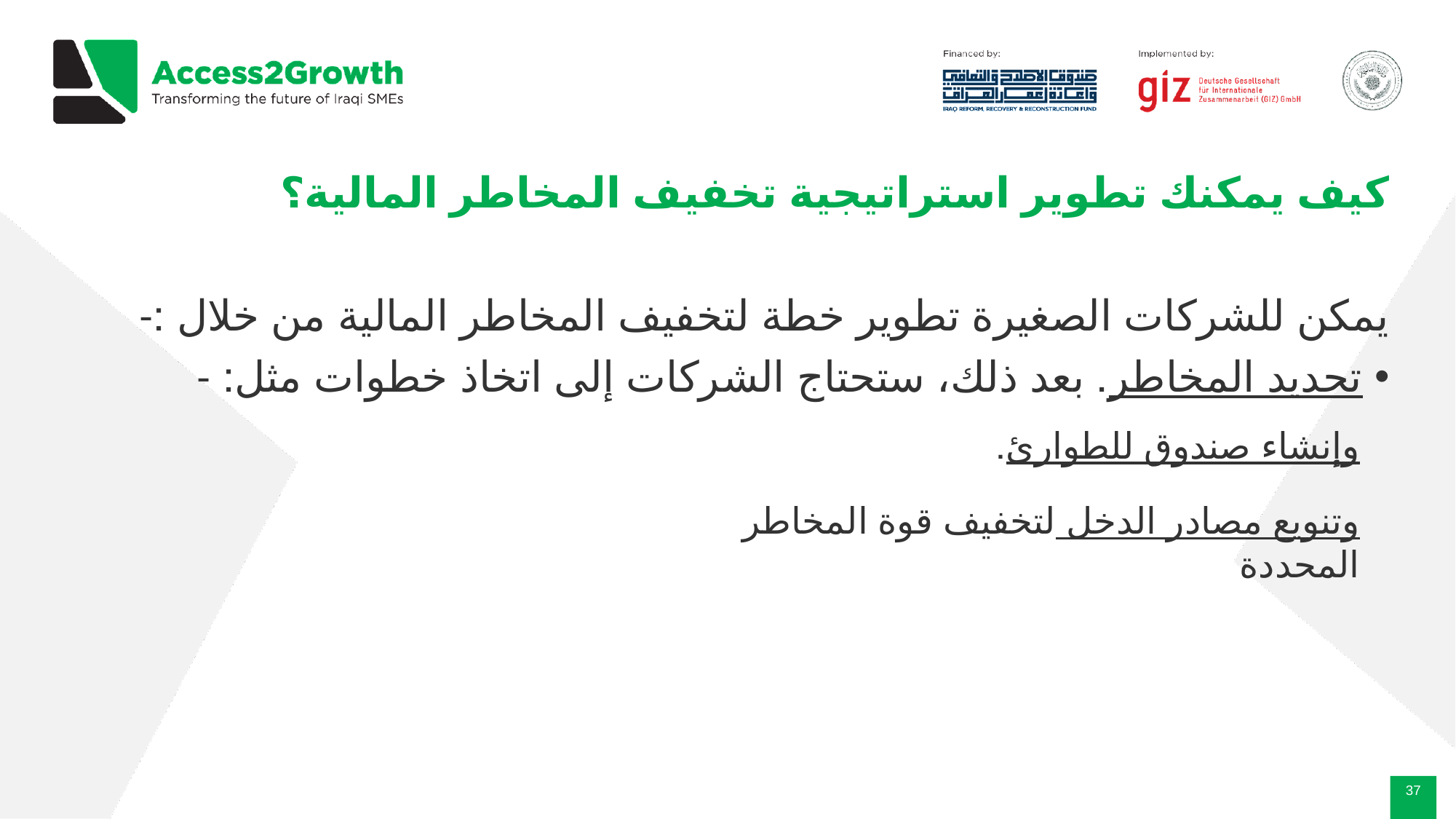

# كيف يمكنك تطوير استراتيجية تخفيف المخاطر المالية؟

يمكن للشركات الصغيرة تطوير خطة لتخفيف المخاطر المالية من خلال :-
تحديد المخاطر. بعد ذلك، ستحتاج الشركات إلى اتخاذ خطوات مثل: -

وإنشاء صندوق للطوارئ.

وتنويع مصادر الدخل لتخفيف قوة المخاطر المحددة
37